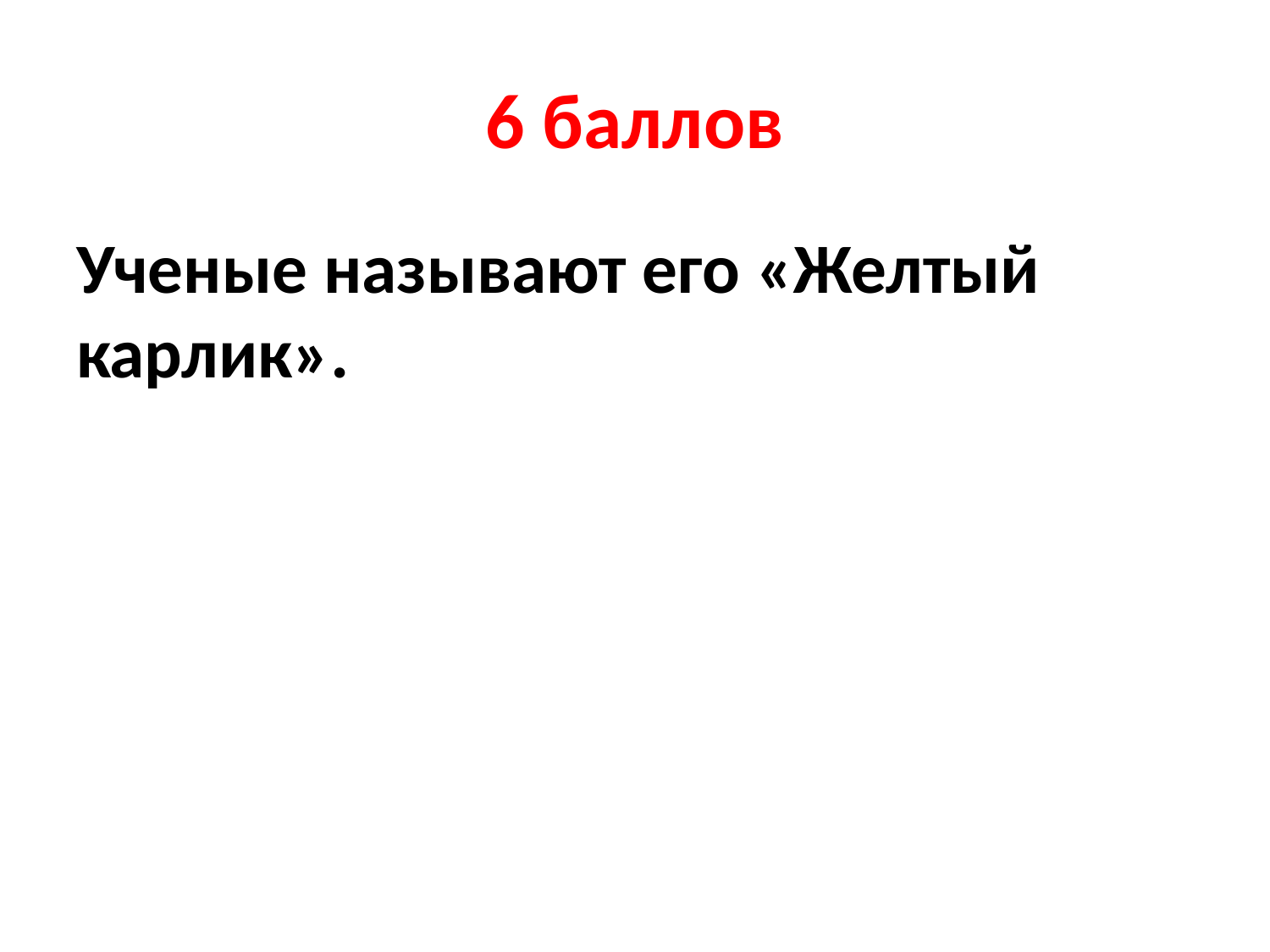

# 6 баллов
Ученые называют его «Желтый карлик».